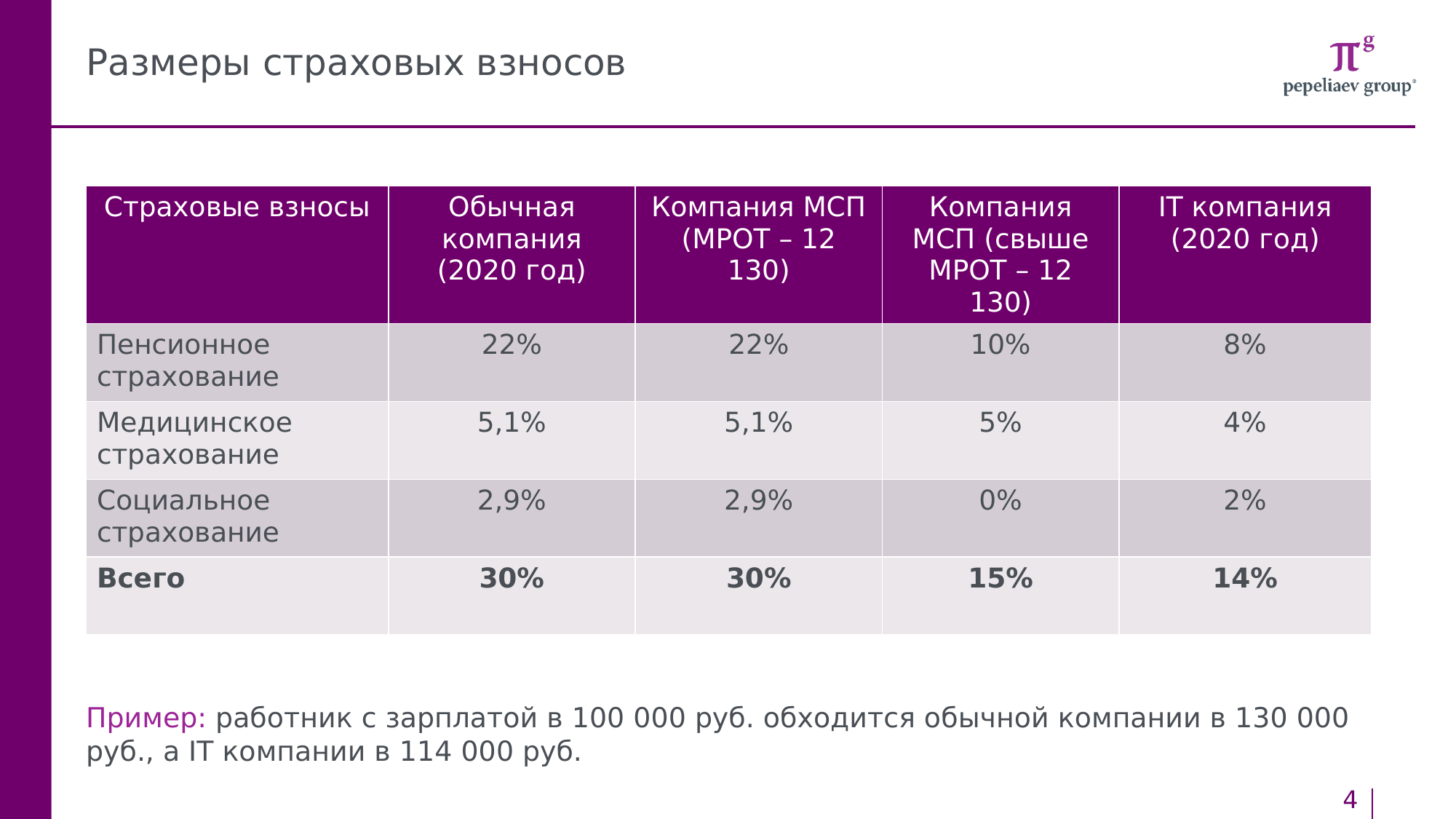

# Размеры страховых взносов
| Страховые взносы | Обычная компания (2020 год) | Компания МСП (МРОТ – 12 130) | Компания МСП (свыше МРОТ – 12 130) | IT компания (2020 год) |
| --- | --- | --- | --- | --- |
| Пенсионное страхование | 22% | 22% | 10% | 8% |
| Медицинское страхование | 5,1% | 5,1% | 5% | 4% |
| Социальное страхование | 2,9% | 2,9% | 0% | 2% |
| Всего | 30% | 30% | 15% | 14% |
Пример: работник с зарплатой в 100 000 руб. обходится обычной компании в 130 000 руб., а IT компании в 114 000 руб.